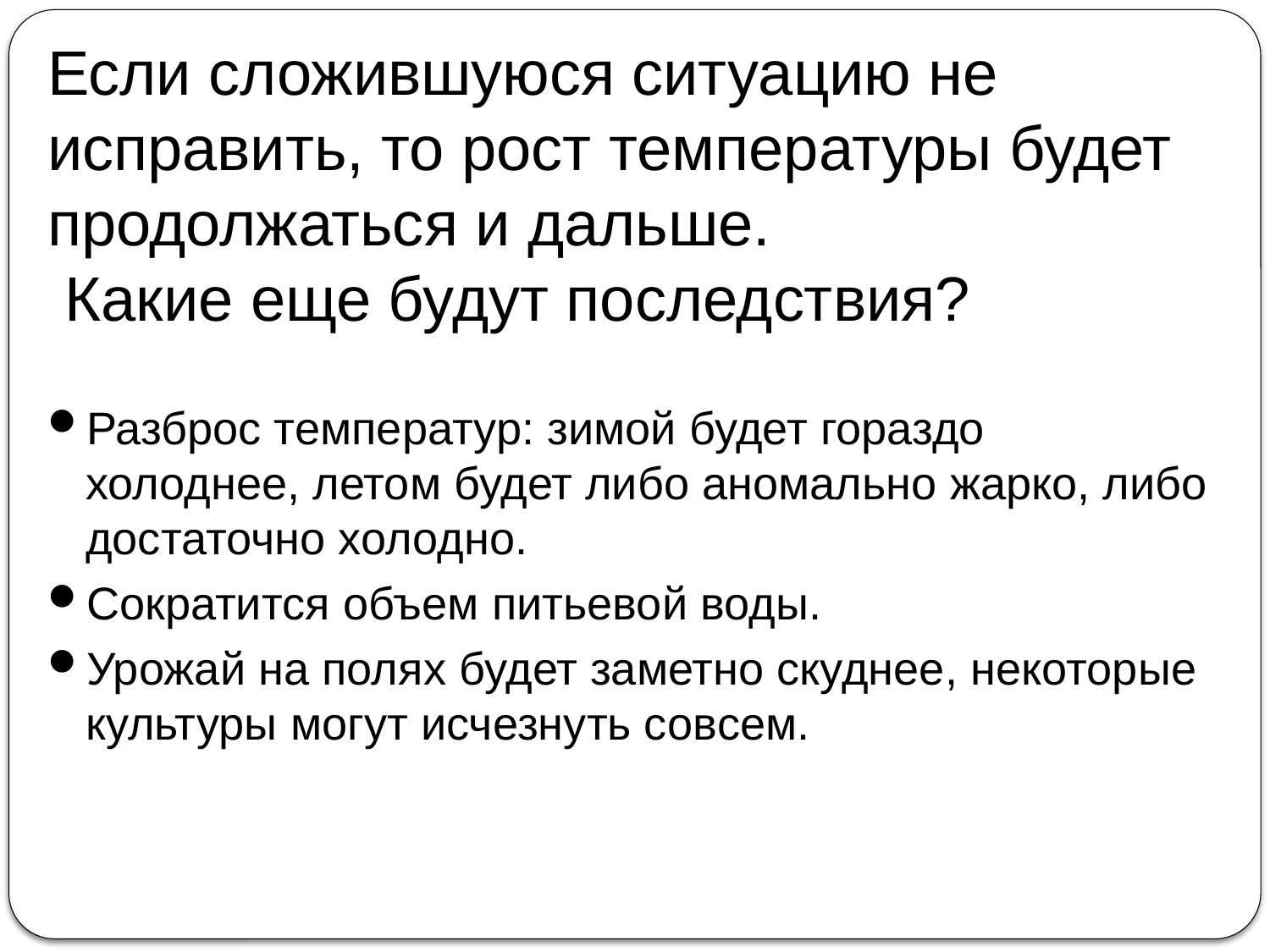

# Если сложившуюся ситуацию не исправить, то рост температуры будет продолжаться и дальше. Какие еще будут последствия?
Разброс температур: зимой будет гораздо холоднее, летом будет либо аномально жарко, либо достаточно холодно.
Сократится объем питьевой воды.
Урожай на полях будет заметно скуднее, некоторые культуры могут исчезнуть совсем.